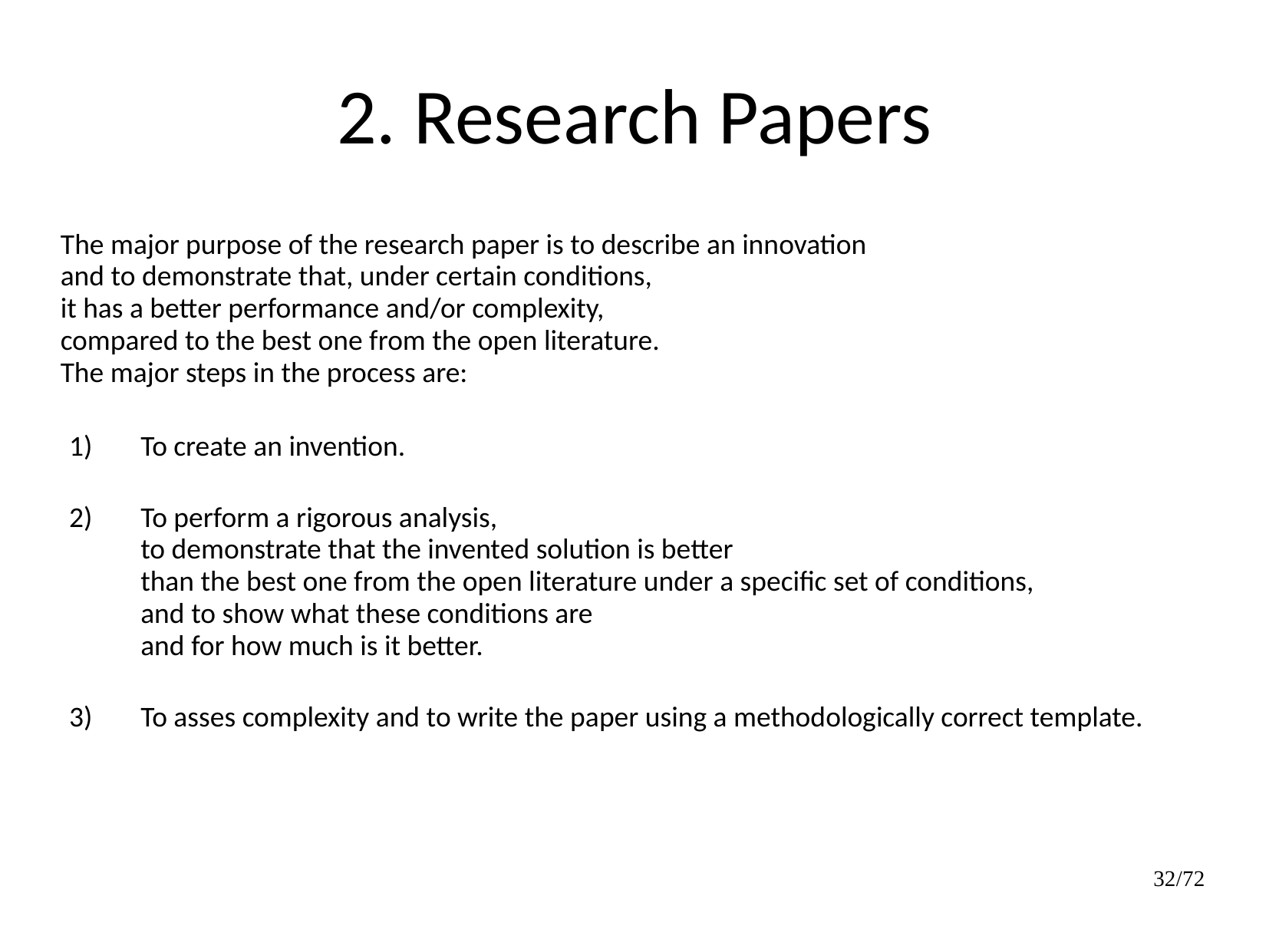

2. Research Papers
       The major purpose of the research paper is to describe an innovation
and to demonstrate that, under certain conditions,
it has a better performance and/or complexity,
compared to the best one from the open literature.
The major steps in the process are:
To create an invention.
To perform a rigorous analysis,
to demonstrate that the invented solution is better
than the best one from the open literature under a specific set of conditions,
and to show what these conditions are
and for how much is it better.
To asses complexity and to write the paper using a methodologically correct template.
32/72